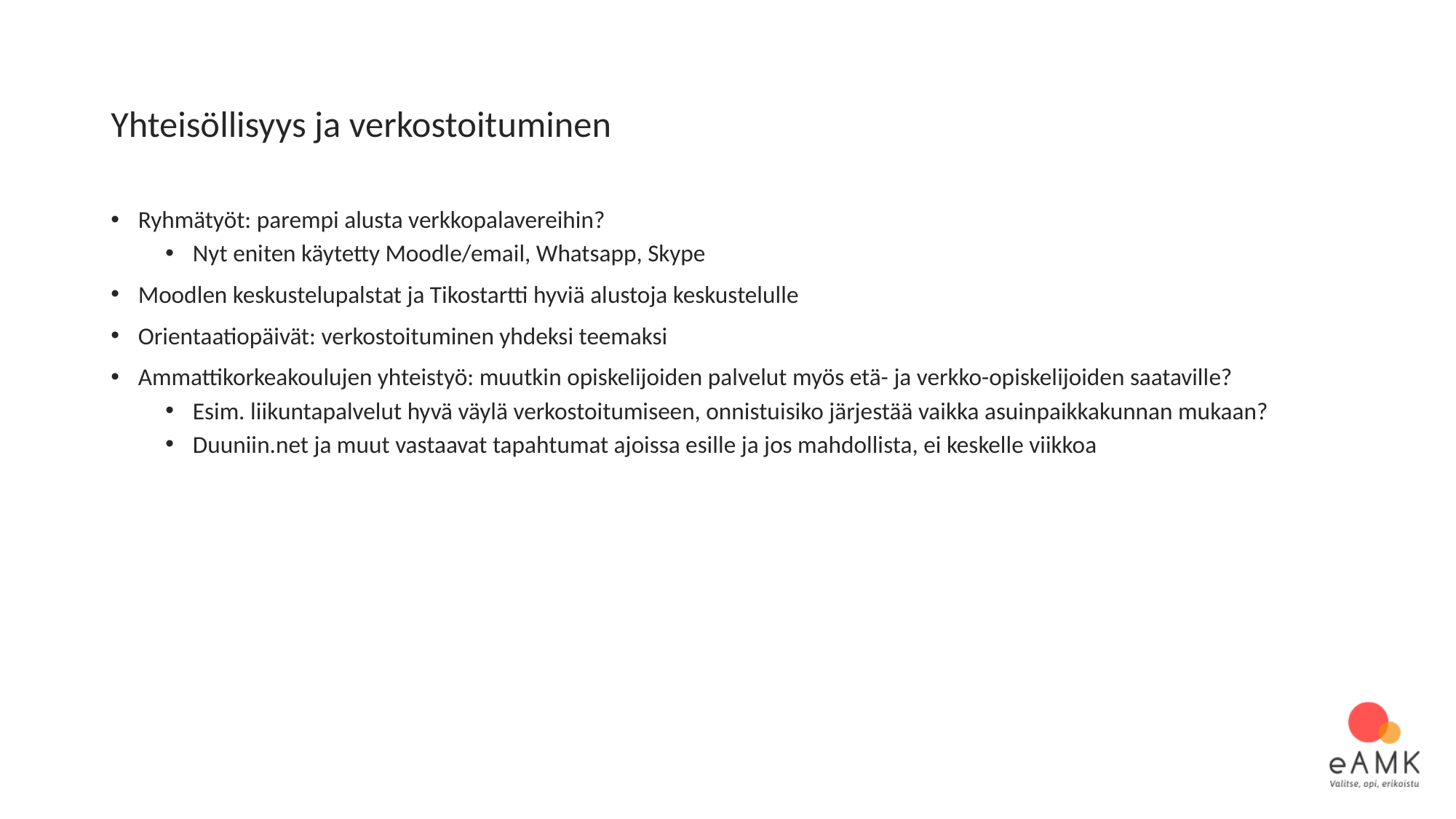

# Yhteisöllisyys ja verkostoituminen
Ryhmätyöt: parempi alusta verkkopalavereihin?
Nyt eniten käytetty Moodle/email, Whatsapp, Skype
Moodlen keskustelupalstat ja Tikostartti hyviä alustoja keskustelulle
Orientaatiopäivät: verkostoituminen yhdeksi teemaksi
Ammattikorkeakoulujen yhteistyö: muutkin opiskelijoiden palvelut myös etä- ja verkko-opiskelijoiden saataville?
Esim. liikuntapalvelut hyvä väylä verkostoitumiseen, onnistuisiko järjestää vaikka asuinpaikkakunnan mukaan?
Duuniin.net ja muut vastaavat tapahtumat ajoissa esille ja jos mahdollista, ei keskelle viikkoa